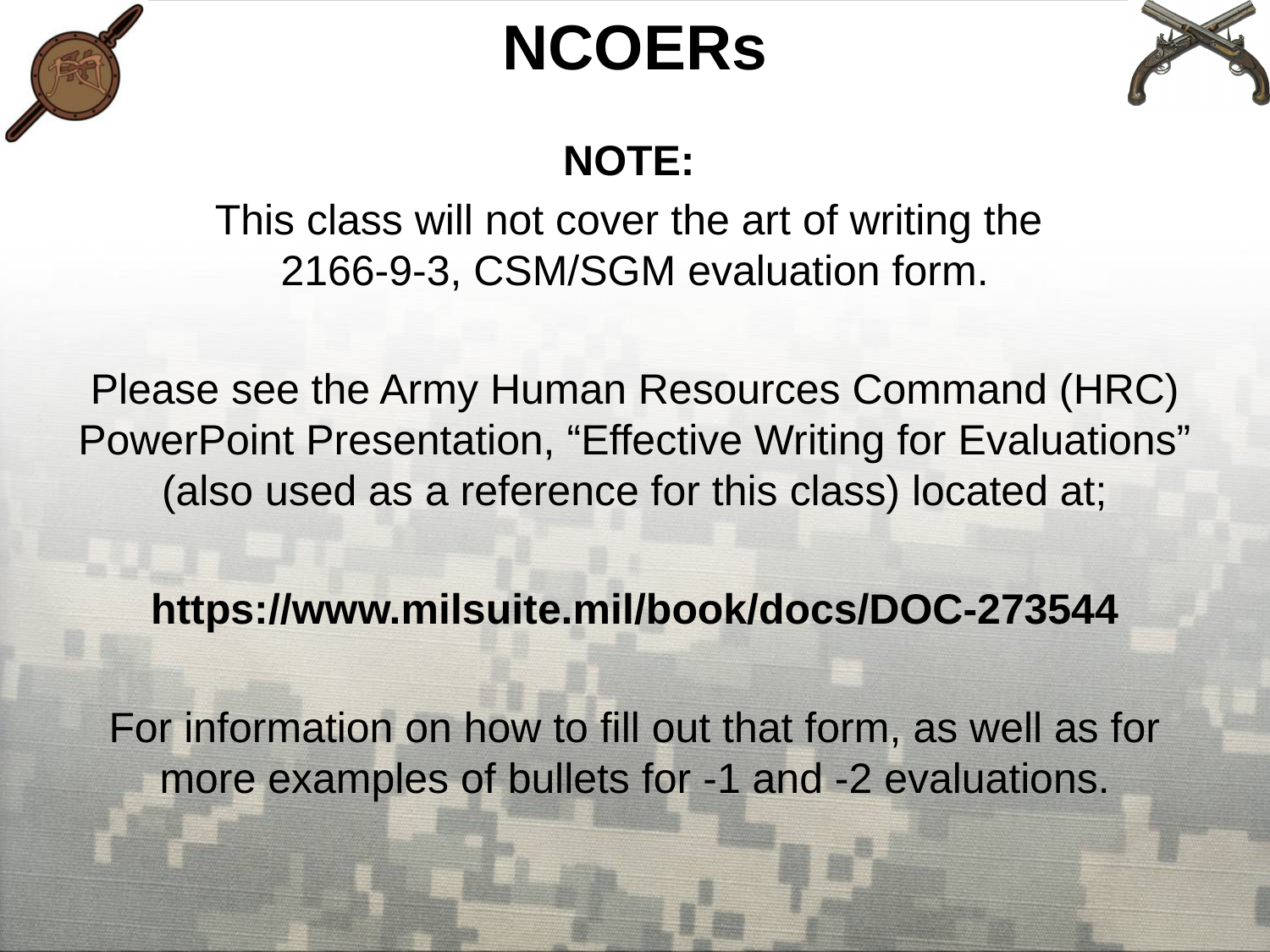

# NCOERs
NOTE:
This class will not cover the art of writing the
2166-9-3, CSM/SGM evaluation form.

Please see the Army Human Resources Command (HRC) PowerPoint Presentation, “Effective Writing for Evaluations” (also used as a reference for this class) located at;

https://www.milsuite.mil/book/docs/DOC-273544

For information on how to fill out that form, as well as for more examples of bullets for -1 and -2 evaluations.